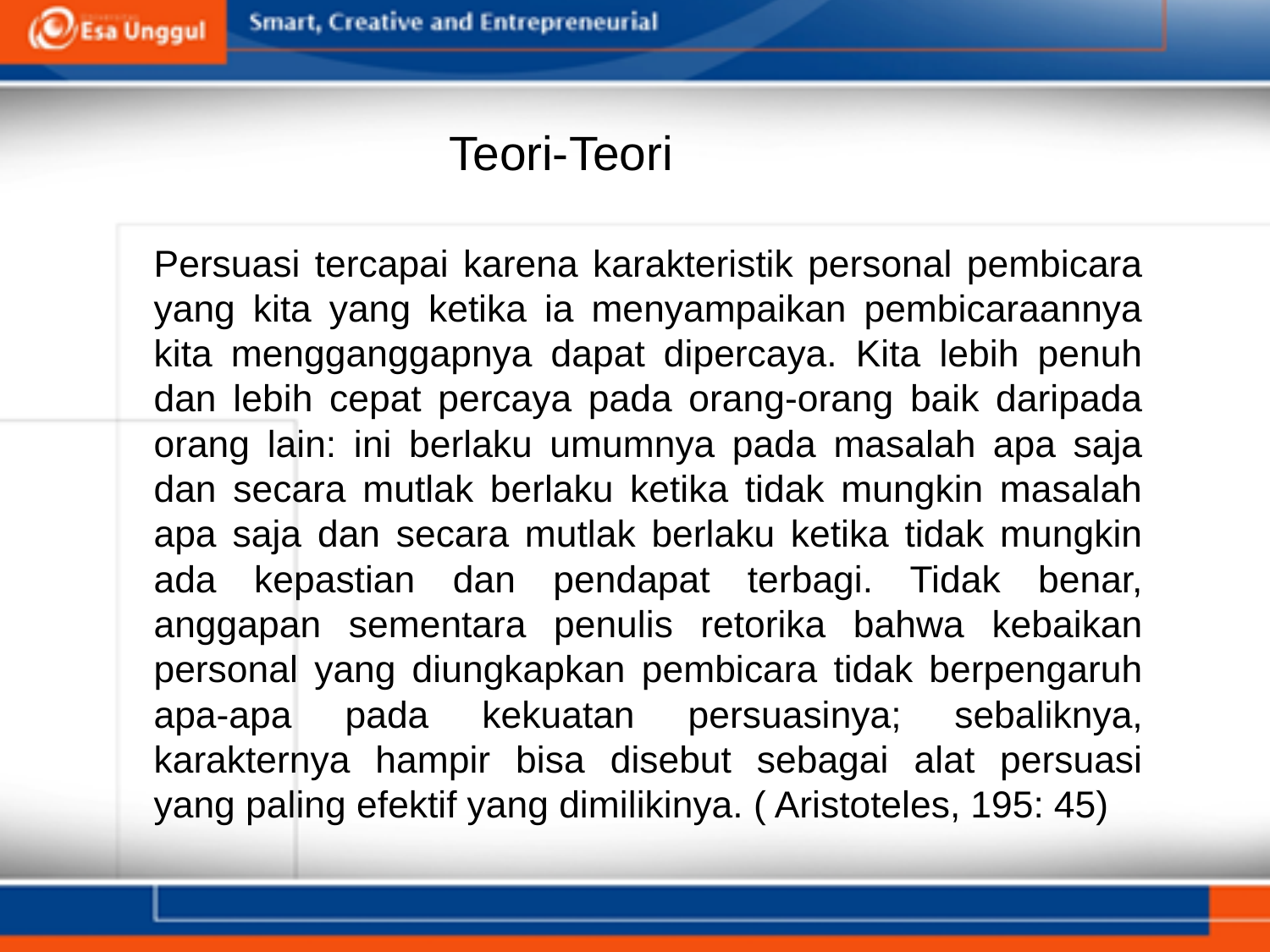

# Teori-Teori
		Persuasi tercapai karena karakteristik personal pembicara yang kita yang ketika ia menyampaikan pembicaraannya kita mengganggapnya dapat dipercaya. Kita lebih penuh dan lebih cepat percaya pada orang-orang baik daripada orang lain: ini berlaku umumnya pada masalah apa saja dan secara mutlak berlaku ketika tidak mungkin masalah apa saja dan secara mutlak berlaku ketika tidak mungkin ada kepastian dan pendapat terbagi. Tidak benar, anggapan sementara penulis retorika bahwa kebaikan personal yang diungkapkan pembicara tidak berpengaruh apa-apa pada kekuatan persuasinya; sebaliknya, karakternya hampir bisa disebut sebagai alat persuasi yang paling efektif yang dimilikinya. ( Aristoteles, 195: 45)